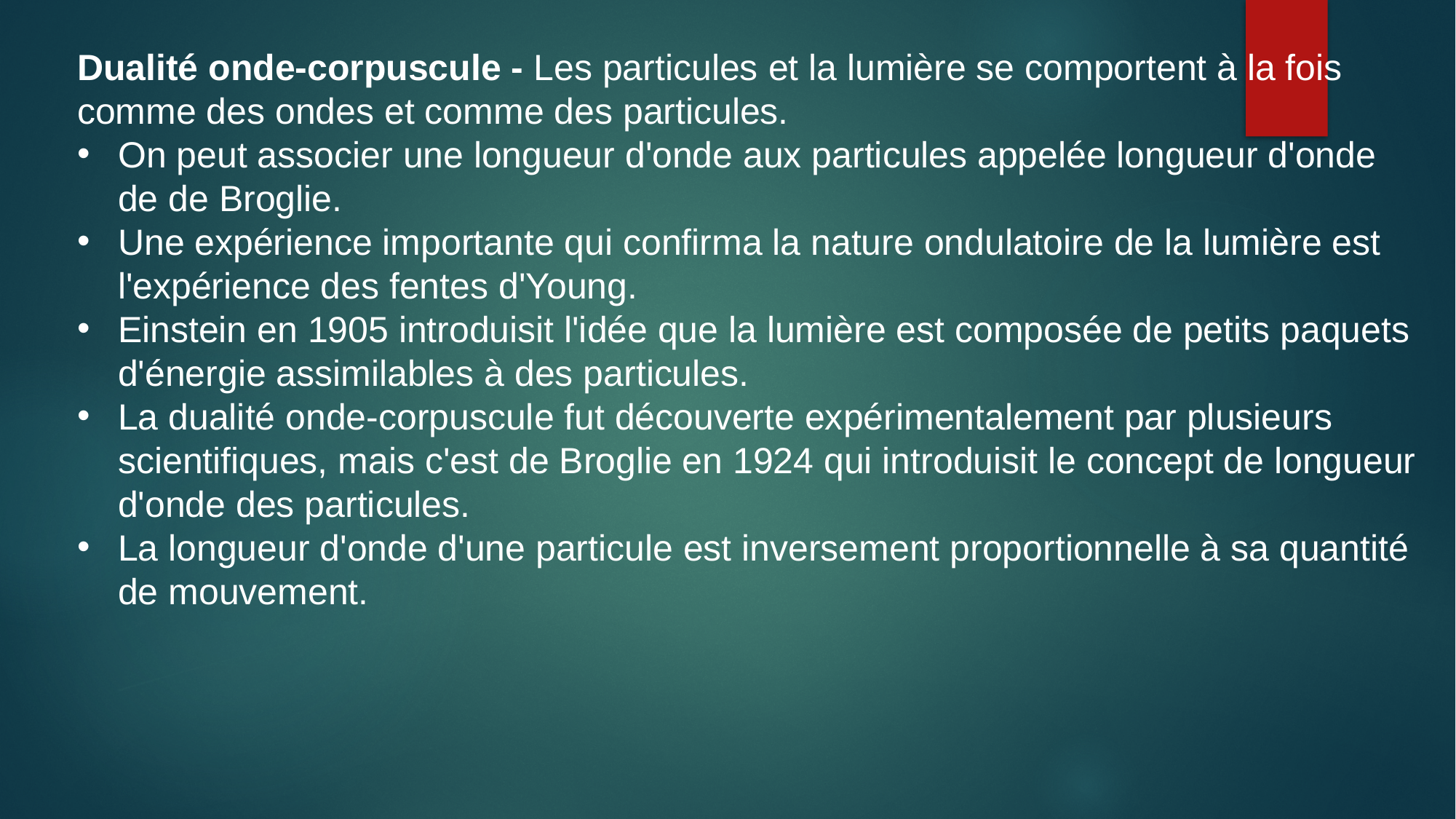

Dualité onde-corpuscule - Les particules et la lumière se comportent à la fois comme des ondes et comme des particules.
On peut associer une longueur d'onde aux particules appelée longueur d'onde de de Broglie.
Une expérience importante qui confirma la nature ondulatoire de la lumière est l'expérience des fentes d'Young.
Einstein en 1905 introduisit l'idée que la lumière est composée de petits paquets d'énergie assimilables à des particules.
La dualité onde-corpuscule fut découverte expérimentalement par plusieurs scientifiques, mais c'est de Broglie en 1924 qui introduisit le concept de longueur d'onde des particules.
La longueur d'onde d'une particule est inversement proportionnelle à sa quantité de mouvement.